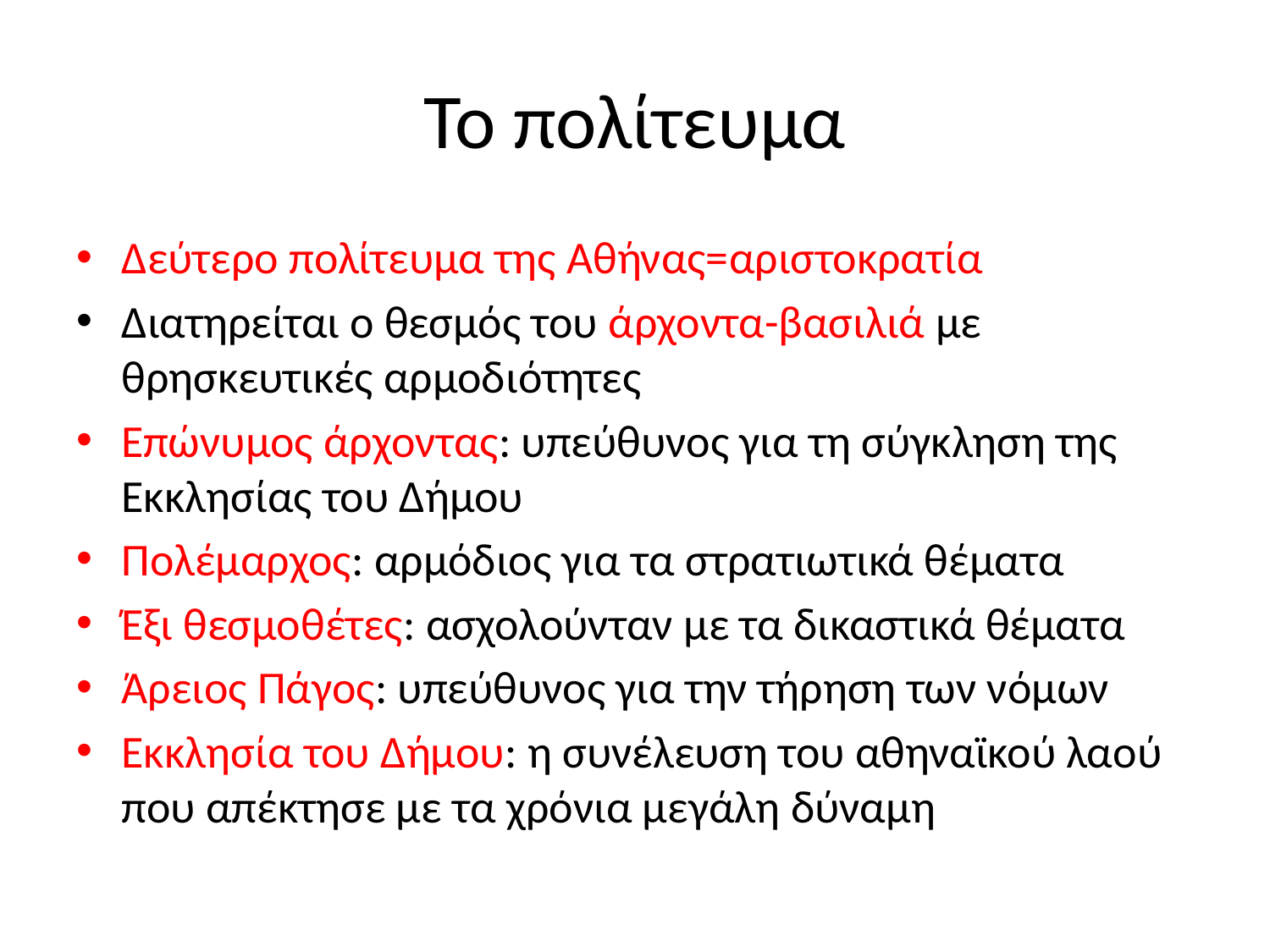

# Το πολίτευμα
Δεύτερο πολίτευμα της Αθήνας=αριστοκρατία
Διατηρείται ο θεσμός του άρχοντα-βασιλιά με θρησκευτικές αρμοδιότητες
Επώνυμος άρχοντας: υπεύθυνος για τη σύγκληση της Εκκλησίας του Δήμου
Πολέμαρχος: αρμόδιος για τα στρατιωτικά θέματα
Έξι θεσμοθέτες: ασχολούνταν με τα δικαστικά θέματα
Άρειος Πάγος: υπεύθυνος για την τήρηση των νόμων
Εκκλησία του Δήμου: η συνέλευση του αθηναϊκού λαού που απέκτησε με τα χρόνια μεγάλη δύναμη